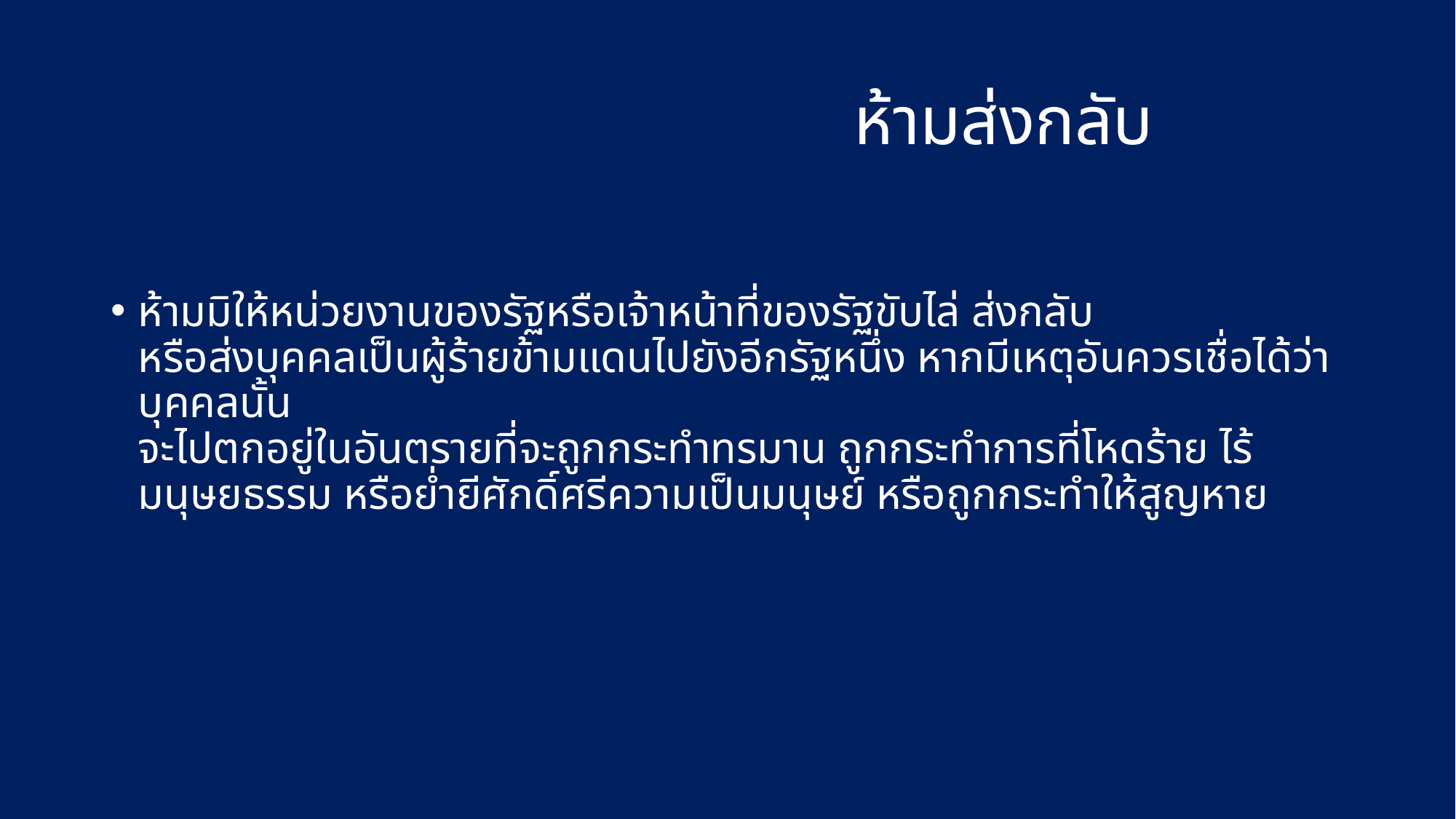

# ห้ามส่งกลับ

ห้ามมิให้หน่วยงานของรัฐหรือเจ้าหน้าที่ของรัฐขับไล่ ส่งกลับ
หรือส่งบุคคลเป็นผู้ร้ายข้ามแดนไปยังอีกรัฐหนึ่ง หากมีเหตุอันควรเชื่อได้ว่าบุคคลนั้น
จะไปตกอยู่ในอันตรายที่จะถูกกระทำทรมาน ถูกกระทำการที่โหดร้าย ไร้มนุษยธรรม หรือย่ำยีศักดิ์ศรีความเป็นมนุษย์ หรือถูกกระทำให้สูญหาย